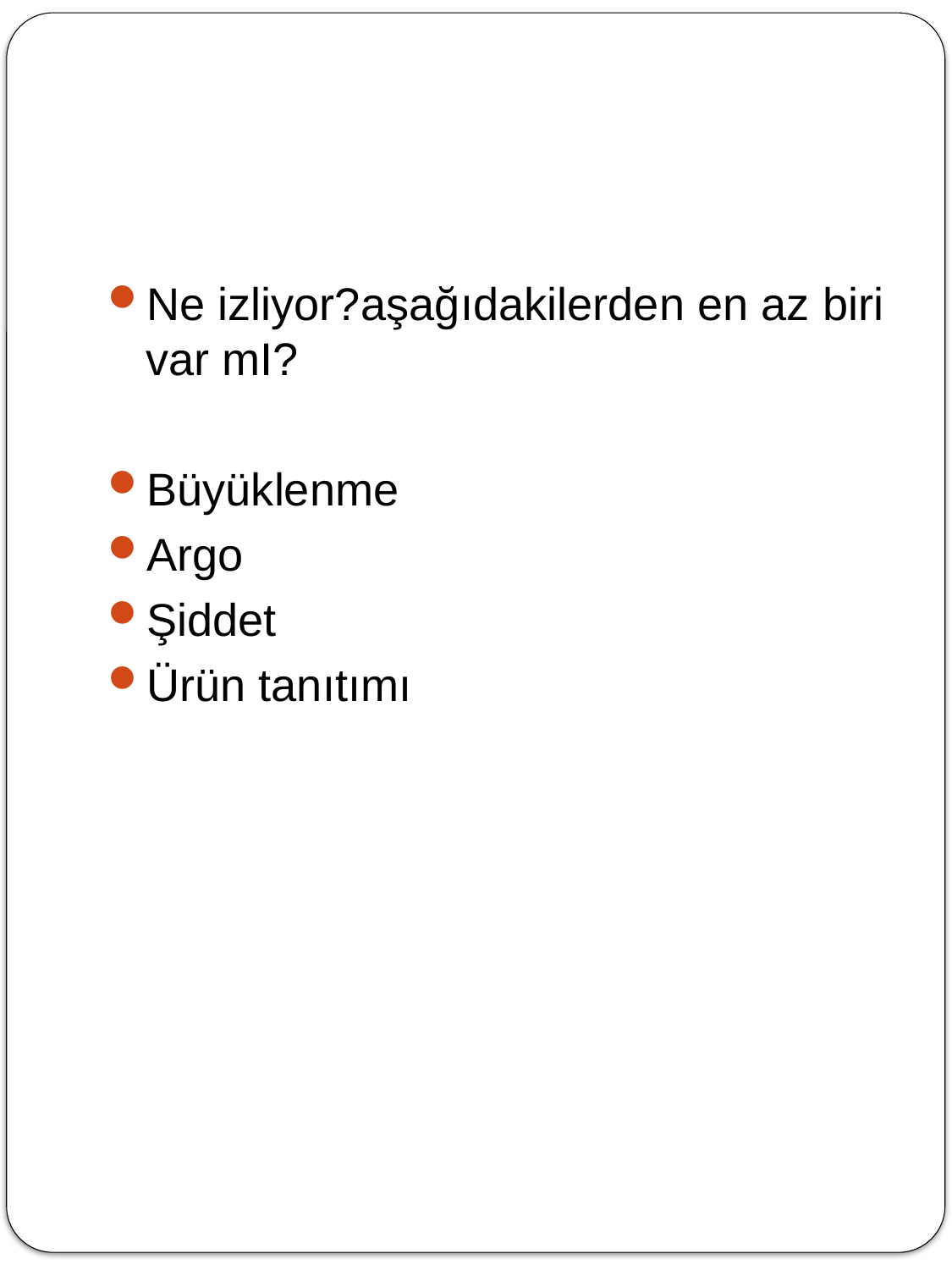

Ne izliyor?aşağıdakilerden en az biri var mI?

Büyüklenme
Argo
Şiddet
Ürün tanıtımı